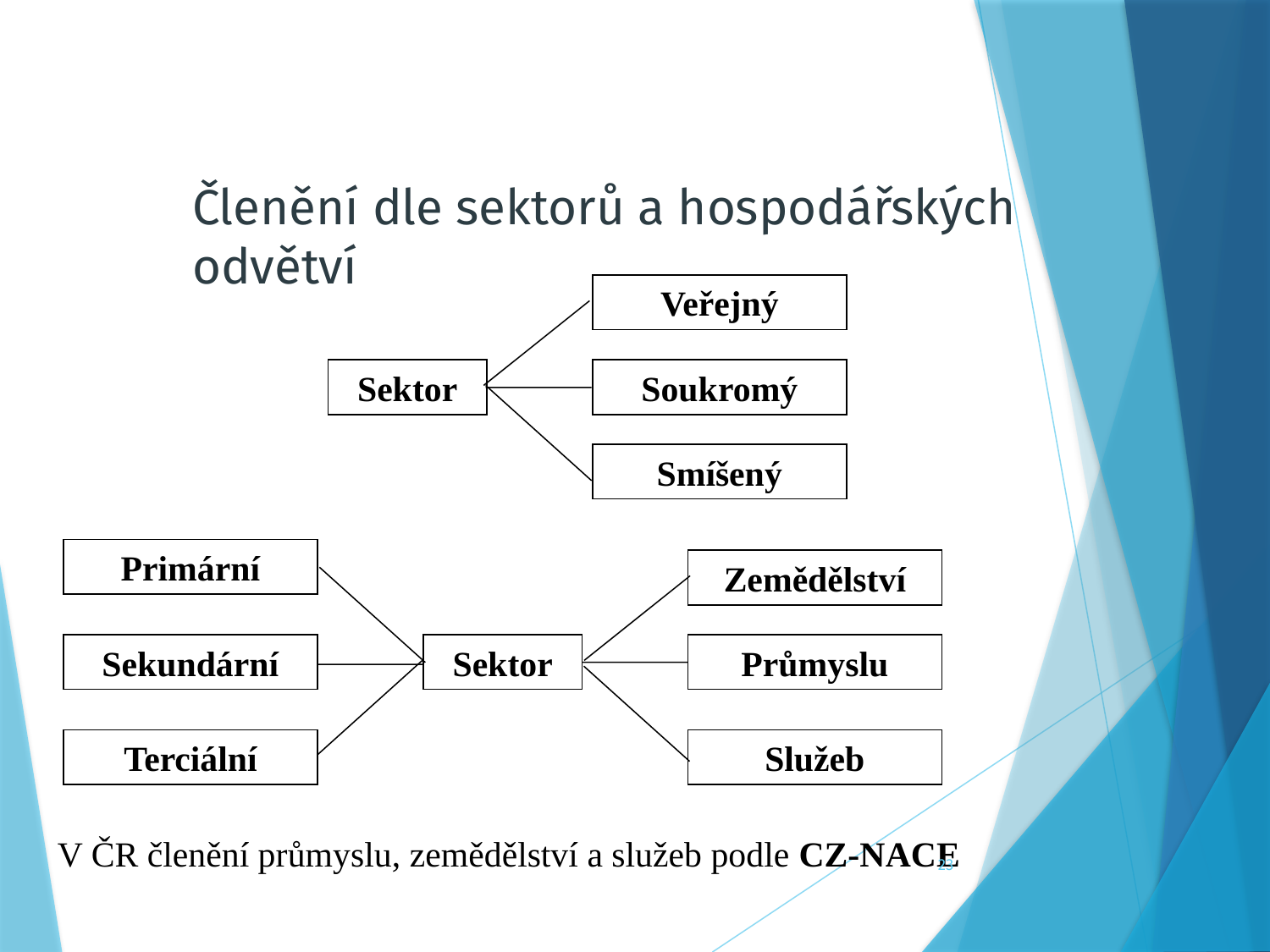

Členění dle sektorů a hospodářských odvětví
Veřejný

Sektor
Soukromý

Smíšený
Primární
Zemědělství

Sekundární
Sektor
Průmyslu

Terciální
Služeb
V ČR členění průmyslu, zemědělství a služeb podle CZ-NACE
23